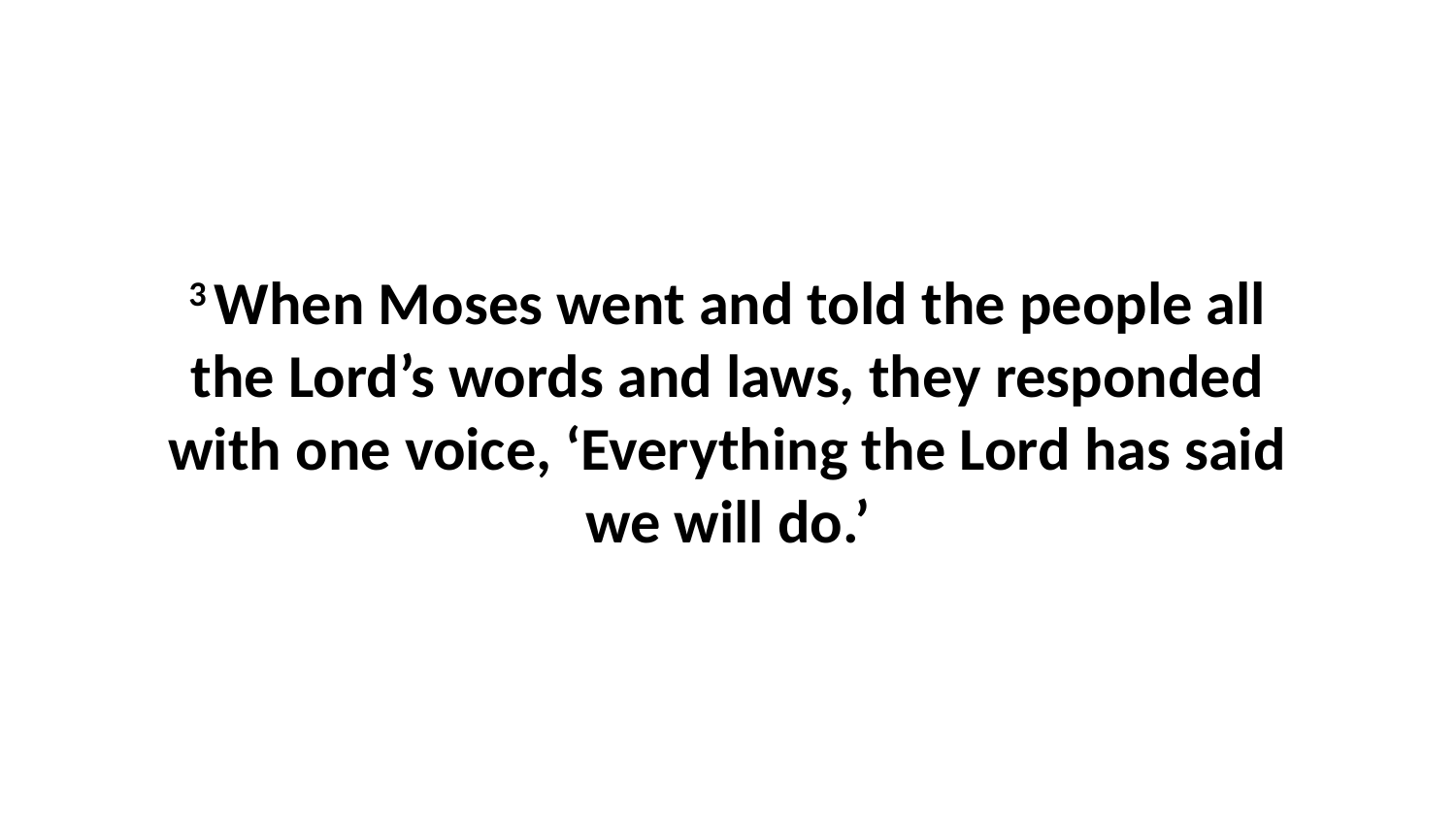

3 When Moses went and told the people all the Lord’s words and laws, they responded with one voice, ‘Everything the Lord has said we will do.’